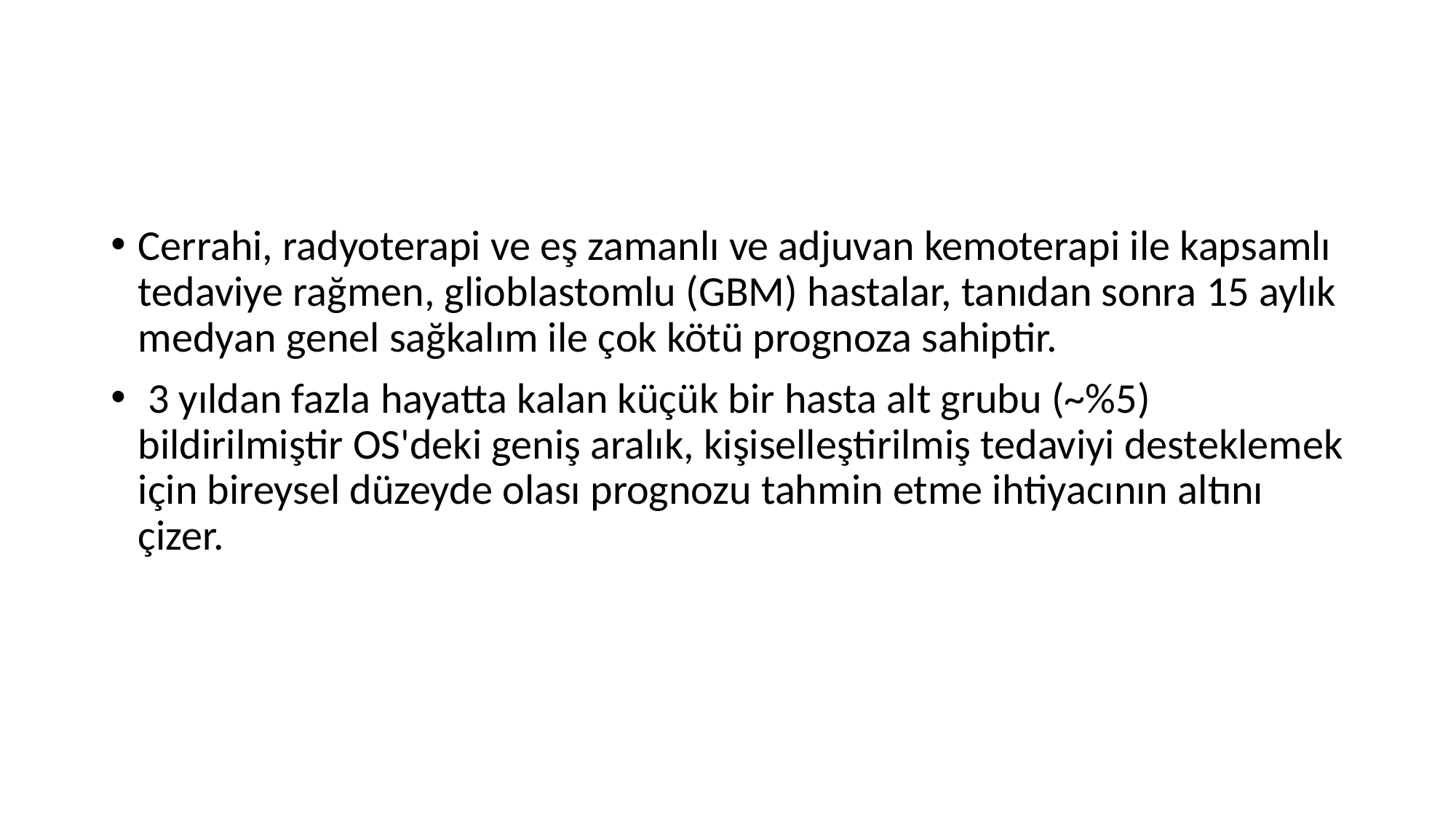

Cerrahi, radyoterapi ve eş zamanlı ve adjuvan kemoterapi ile kapsamlı tedaviye rağmen, glioblastomlu (GBM) hastalar, tanıdan sonra 15 aylık medyan genel sağkalım ile çok kötü prognoza sahiptir.
 3 yıldan fazla hayatta kalan küçük bir hasta alt grubu (~%5) bildirilmiştir OS'deki geniş aralık, kişiselleştirilmiş tedaviyi desteklemek için bireysel düzeyde olası prognozu tahmin etme ihtiyacının altını çizer.